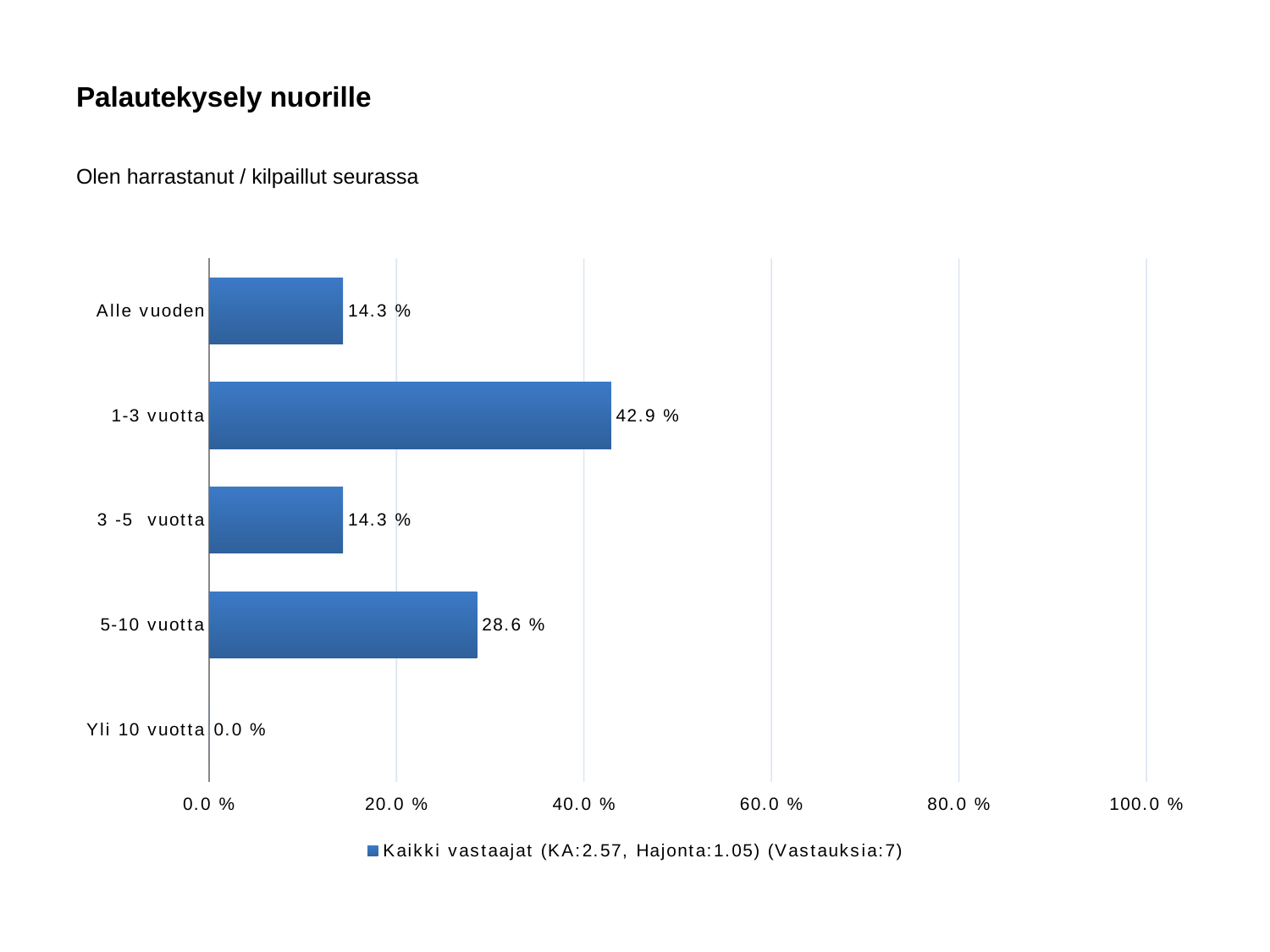

# Palautekysely nuorille
Olen harrastanut / kilpaillut seurassa

### Chart

| Category | Kaikki vastaajat (KA:2.57, Hajonta:1.05) (Vastauksia:7) |
|---|---|
| Alle vuoden | 0.143 |
| 1-3 vuotta | 0.429 |
| 3 -5  vuotta | 0.143 |
| 5-10 vuotta | 0.286 |
| Yli 10 vuotta | 0.0 |